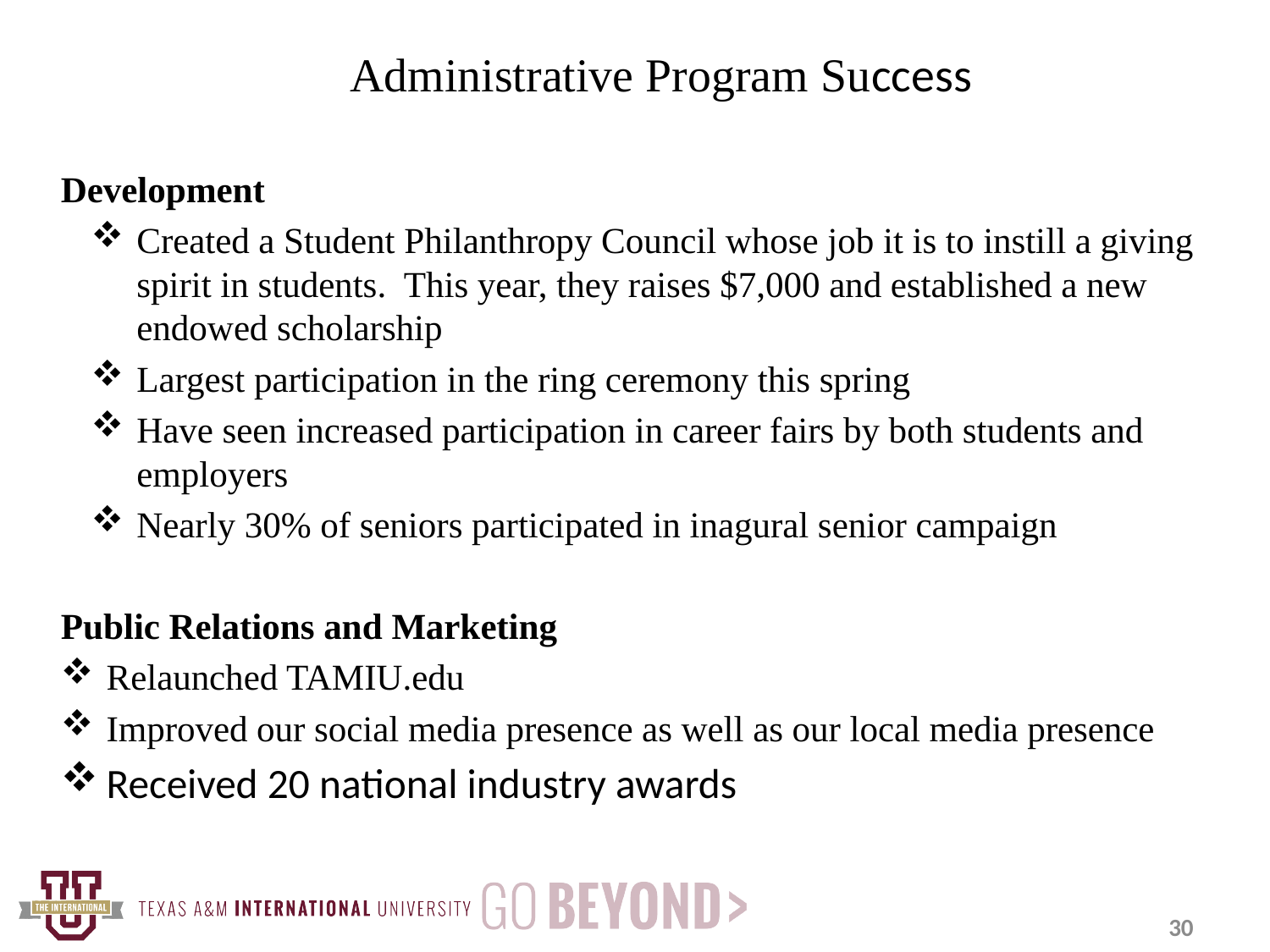

# Administrative Program Success
Development
Created a Student Philanthropy Council whose job it is to instill a giving spirit in students.  This year, they raises $7,000 and established a new endowed scholarship
Largest participation in the ring ceremony this spring
Have seen increased participation in career fairs by both students and employers
Nearly 30% of seniors participated in inagural senior campaign

Public Relations and Marketing
Relaunched TAMIU.edu
Improved our social media presence as well as our local media presence
Received 20 national industry awards

30